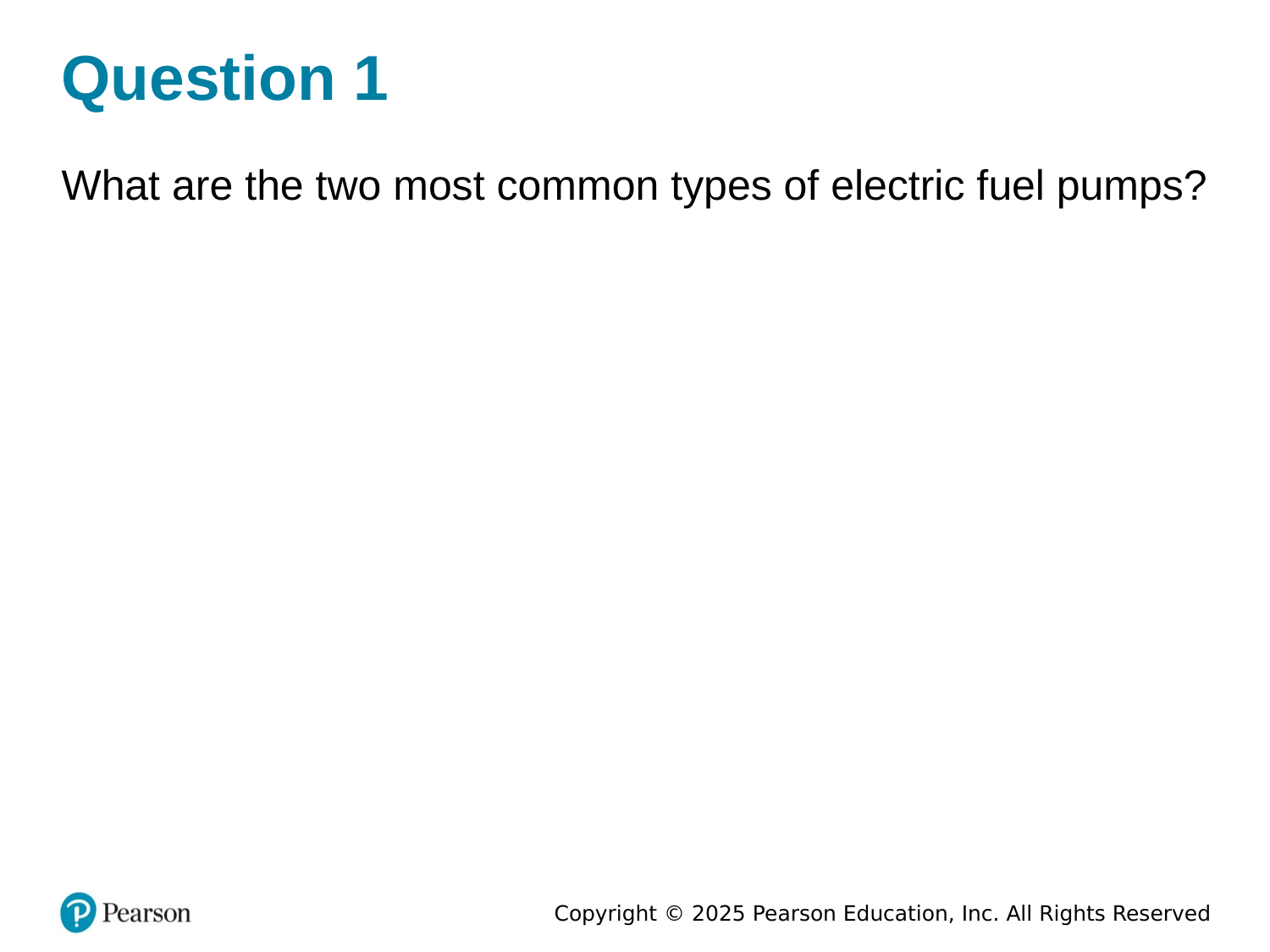

# Question 1
What are the two most common types of electric fuel pumps?